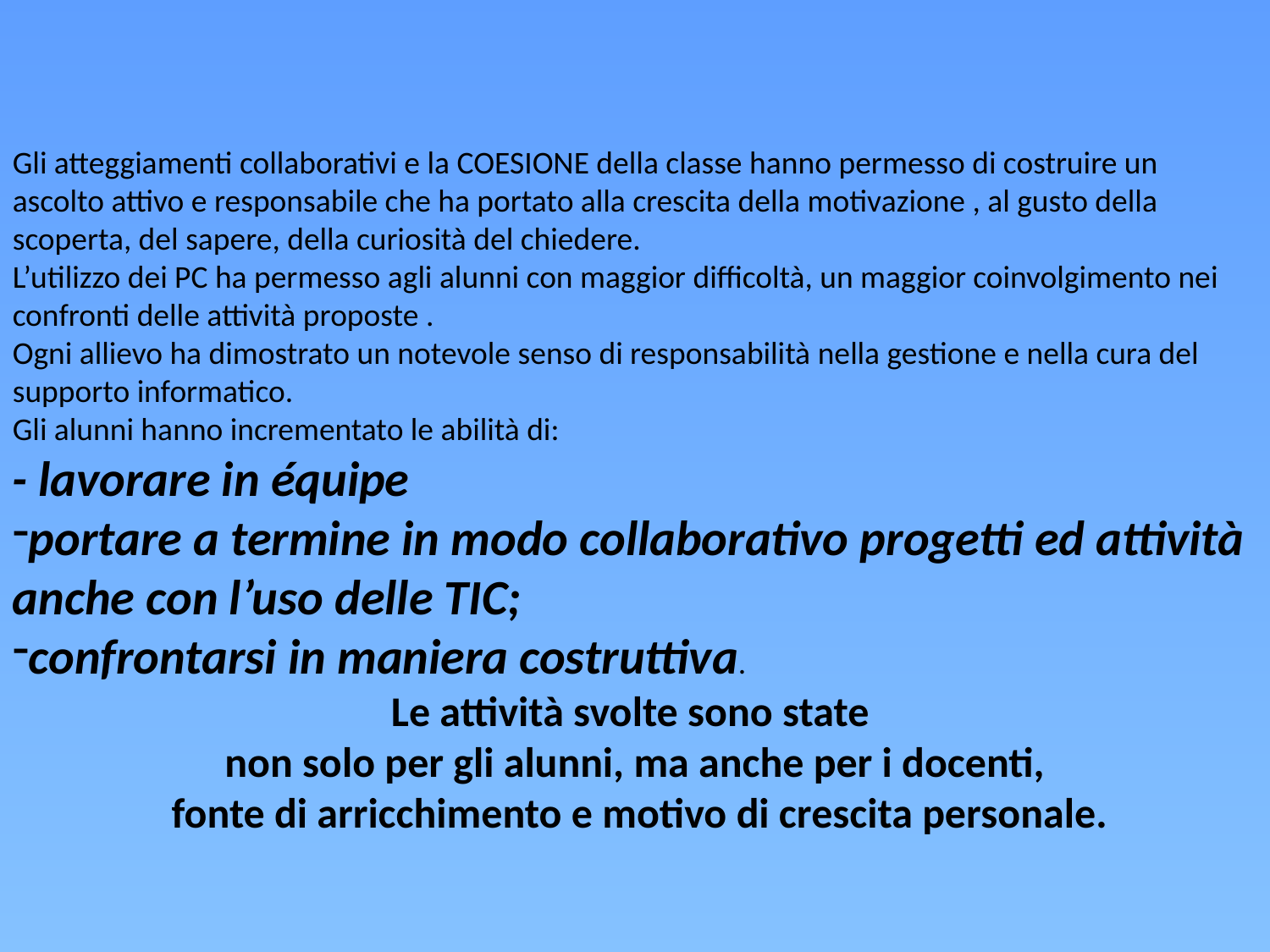

Gli atteggiamenti collaborativi e la COESIONE della classe hanno permesso di costruire un
ascolto attivo e responsabile che ha portato alla crescita della motivazione , al gusto della
scoperta, del sapere, della curiosità del chiedere.
L’utilizzo dei PC ha permesso agli alunni con maggior difficoltà, un maggior coinvolgimento nei confronti delle attività proposte .
Ogni allievo ha dimostrato un notevole senso di responsabilità nella gestione e nella cura del
supporto informatico.
Gli alunni hanno incrementato le abilità di:
- lavorare in équipe
portare a termine in modo collaborativo progetti ed attività anche con l’uso delle TIC;
confrontarsi in maniera costruttiva.
Le attività svolte sono state
non solo per gli alunni, ma anche per i docenti,
 fonte di arricchimento e motivo di crescita personale.